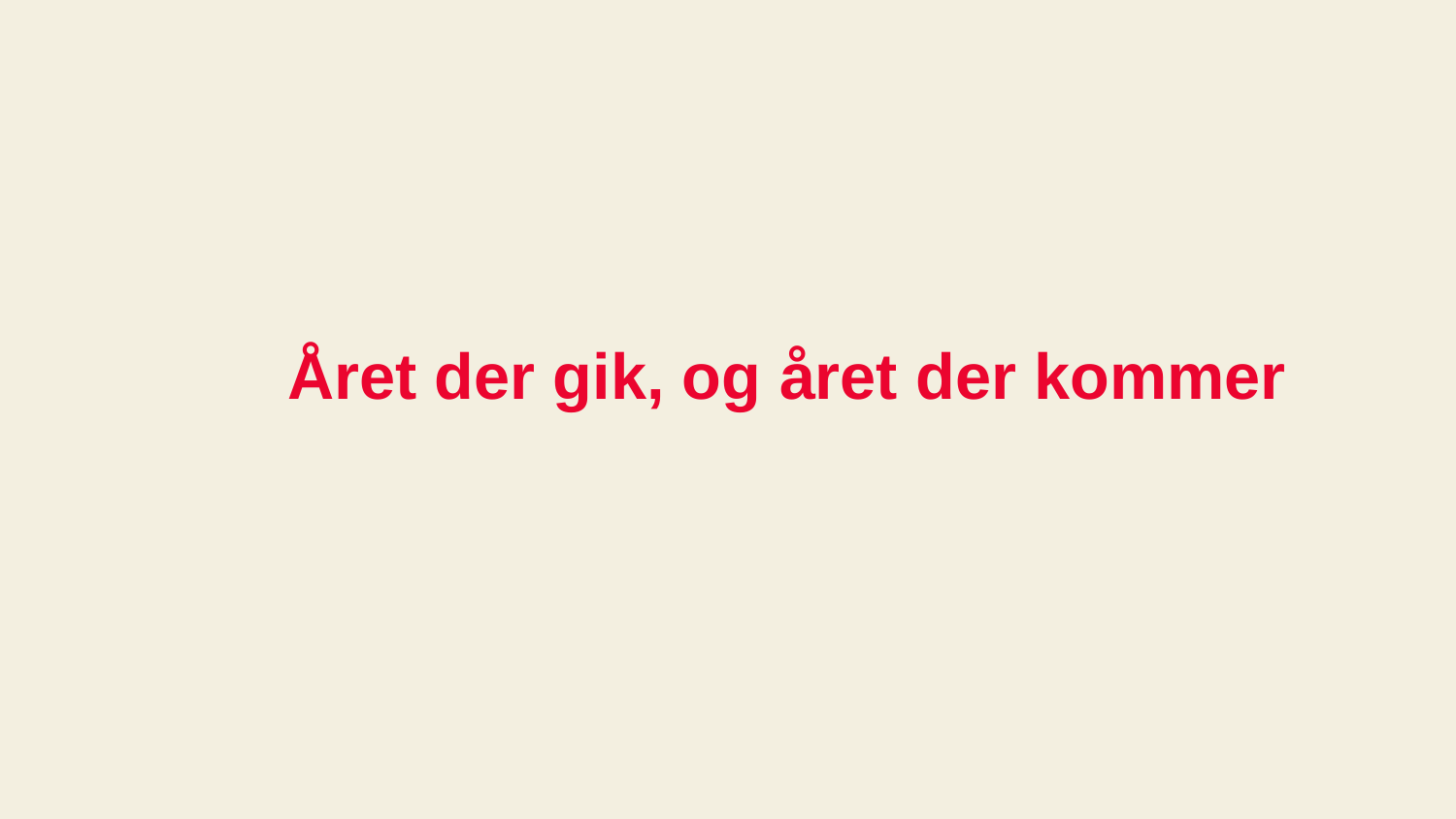

# Året der gik, og året der kommer